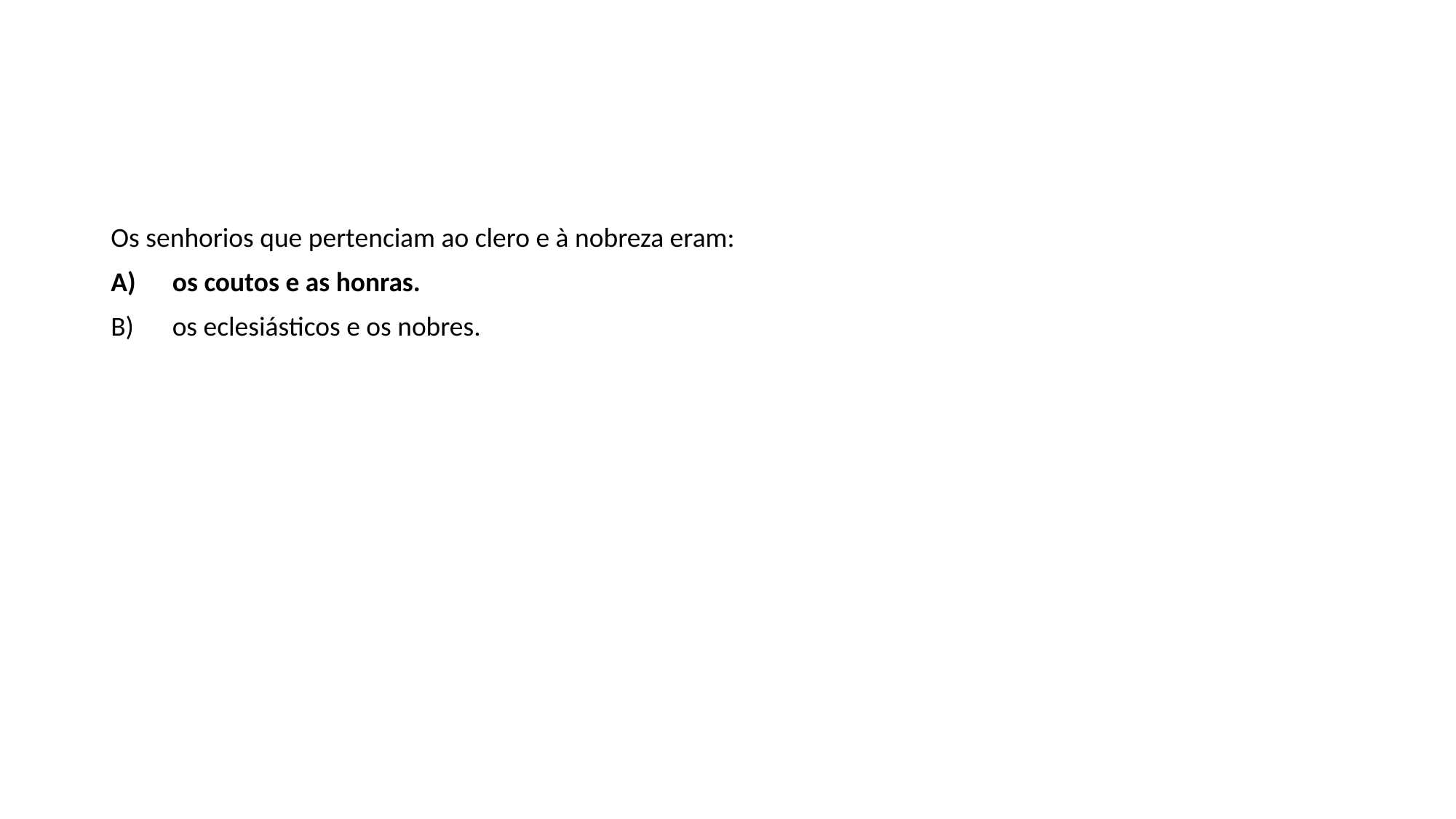

Os senhorios que pertenciam ao clero e à nobreza eram:
os coutos e as honras.
os eclesiásticos e os nobres.